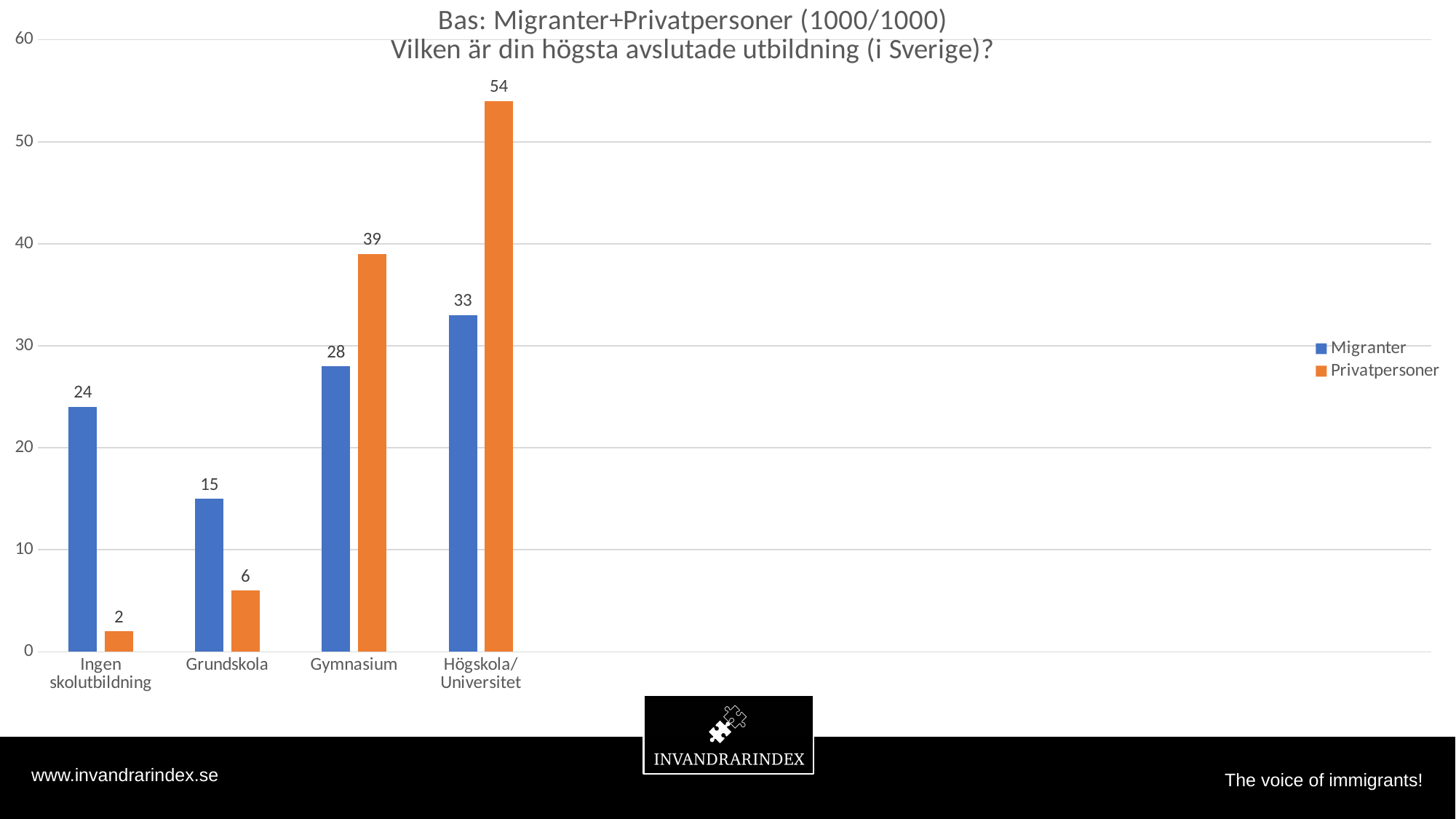

### Chart: Bas: Migranter+Privatpersoner (1000/1000)
Vilken är din högsta avslutade utbildning (i Sverige)?

| Category | Migranter | Privatpersoner |
|---|---|---|
| Ingen skolutbildning | 24.0 | 2.0 |
| Grundskola | 15.0 | 6.0 |
| Gymnasium | 28.0 | 39.0 |
| Högskola/Universitet | 33.0 | 54.0 |